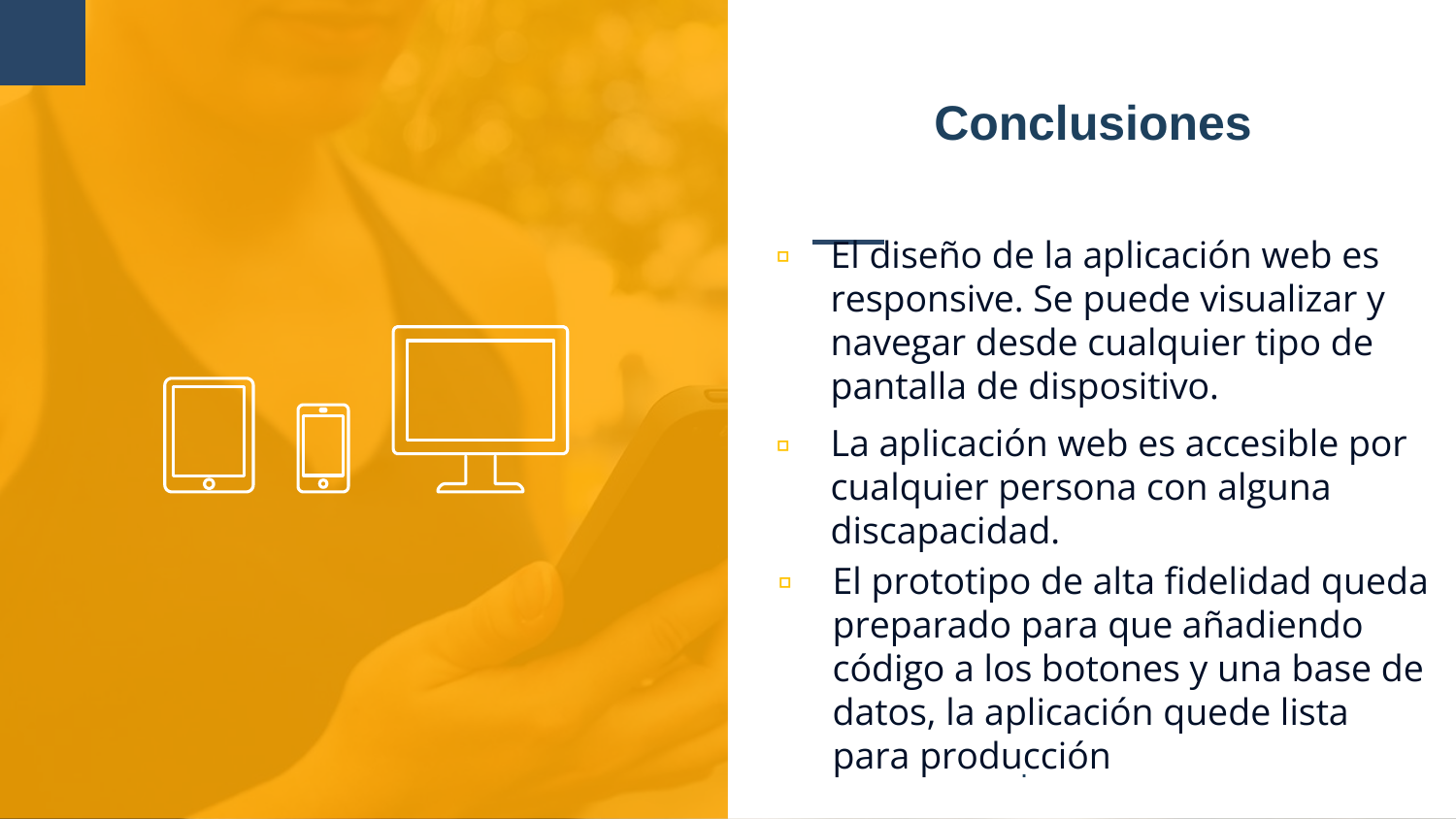

Conclusiones
El diseño de la aplicación web es responsive. Se puede visualizar y navegar desde cualquier tipo de pantalla de dispositivo.

La aplicación web es accesible por cualquier persona con alguna discapacidad.
El prototipo de alta fidelidad queda preparado para que añadiendo código a los botones y una base de datos, la aplicación quede lista para producción
.